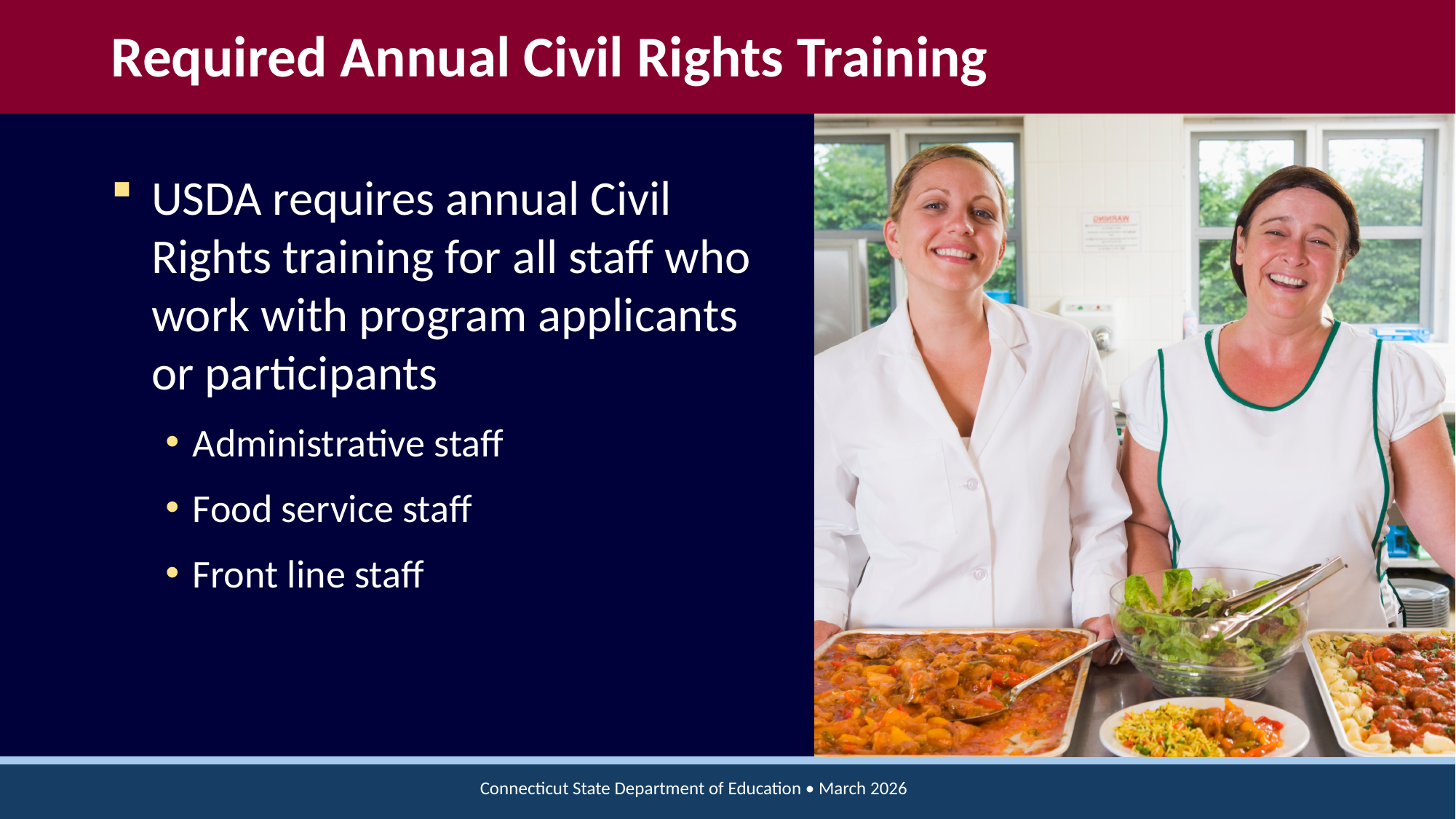

# Required Annual Civil Rights Training
USDA requires annual Civil Rights training for all staff who work with program applicants or participants
Administrative staff
Food service staff
Front line staff

Connecticut State Department of Education • March 2026